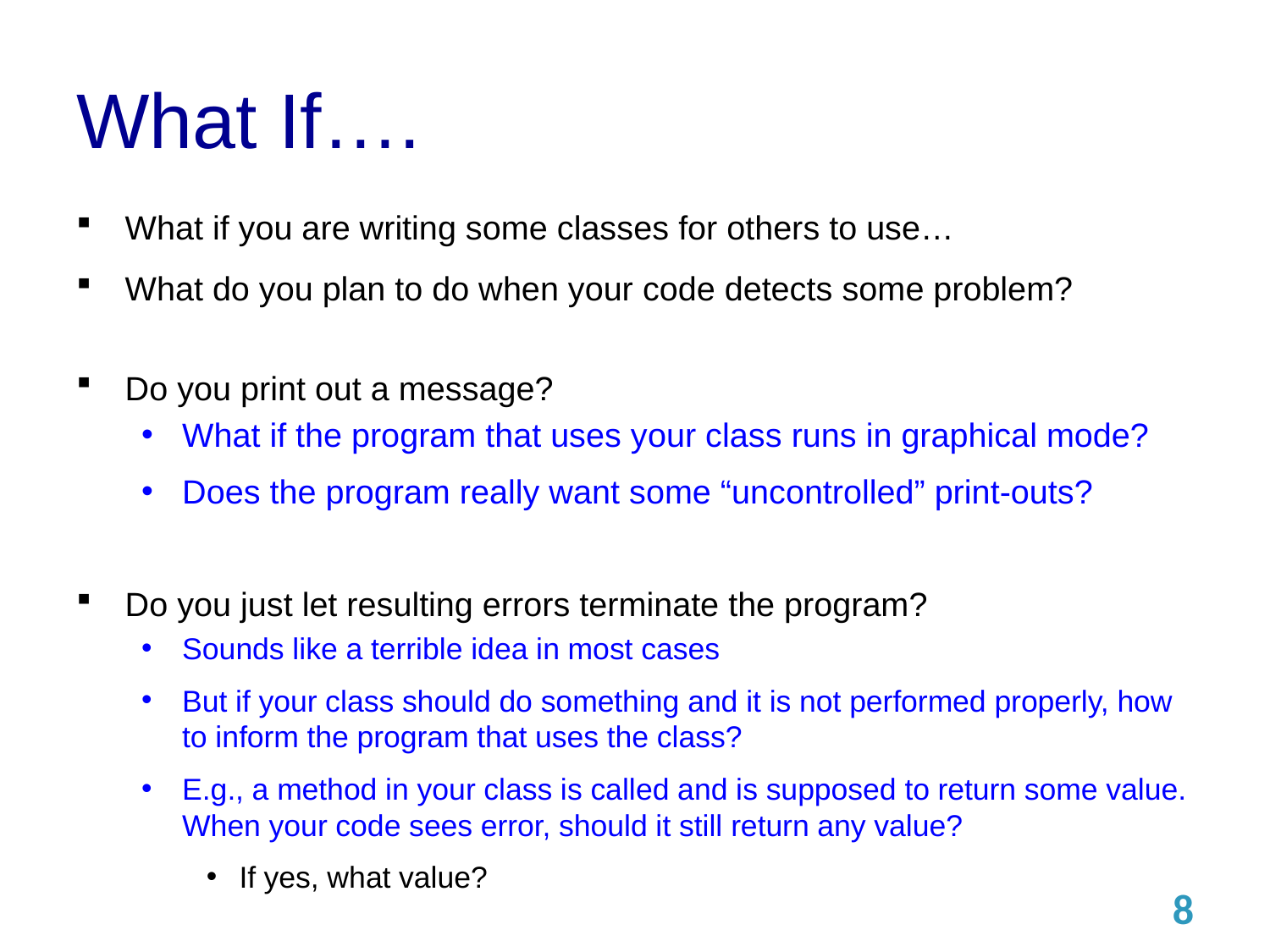

# What If….
What if you are writing some classes for others to use…
What do you plan to do when your code detects some problem?

Do you print out a message?
What if the program that uses your class runs in graphical mode?
Does the program really want some “uncontrolled” print-outs?

Do you just let resulting errors terminate the program?
Sounds like a terrible idea in most cases
But if your class should do something and it is not performed properly, how to inform the program that uses the class?
E.g., a method in your class is called and is supposed to return some value. When your code sees error, should it still return any value?
If yes, what value?
8